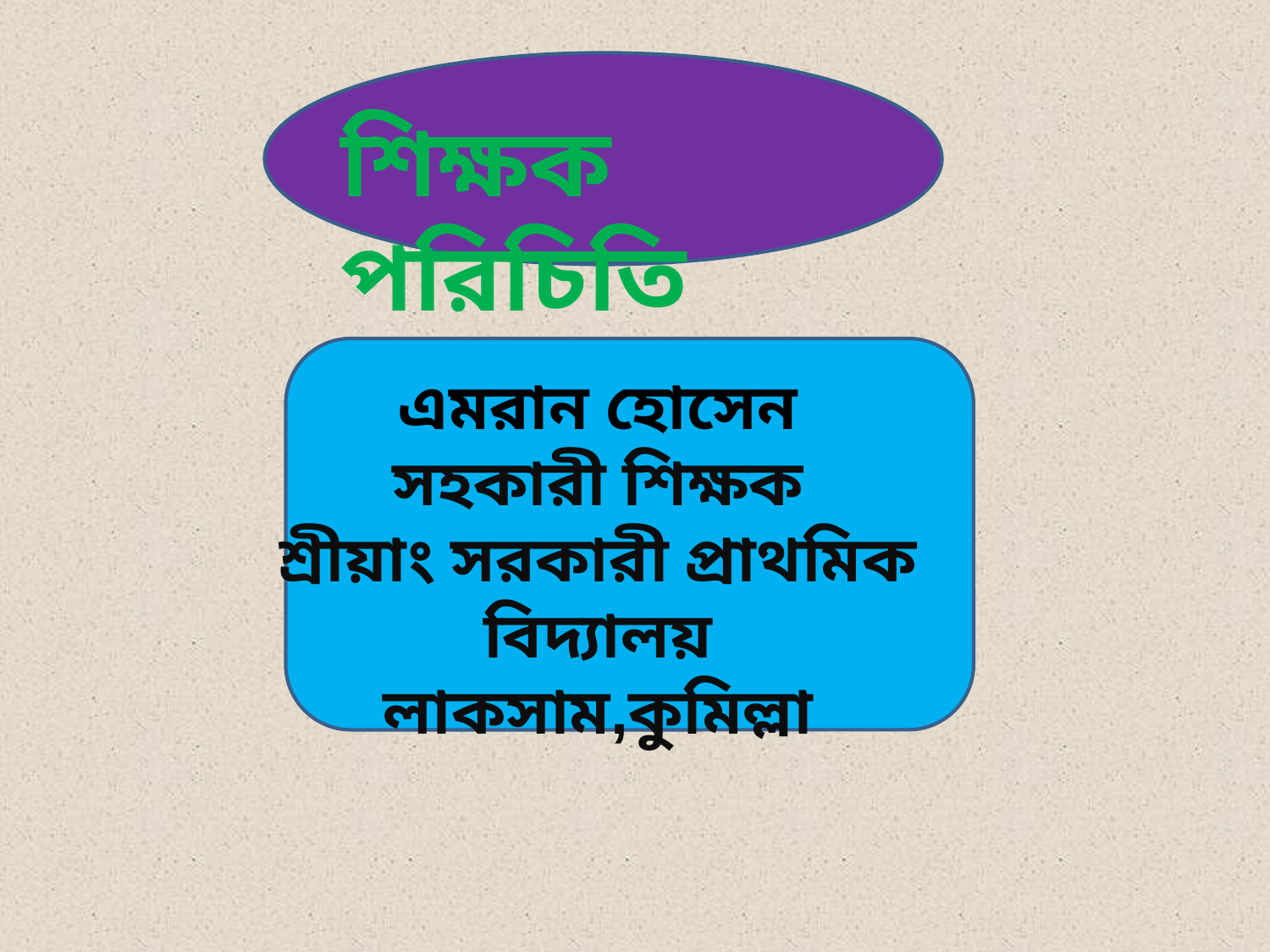

শিক্ষক পরিচিতি

এমরান হোসেন
সহকারী শিক্ষক
শ্রীয়াং সরকারী প্রাথমিক বিদ্যালয়
লাকসাম,কুমিল্লা